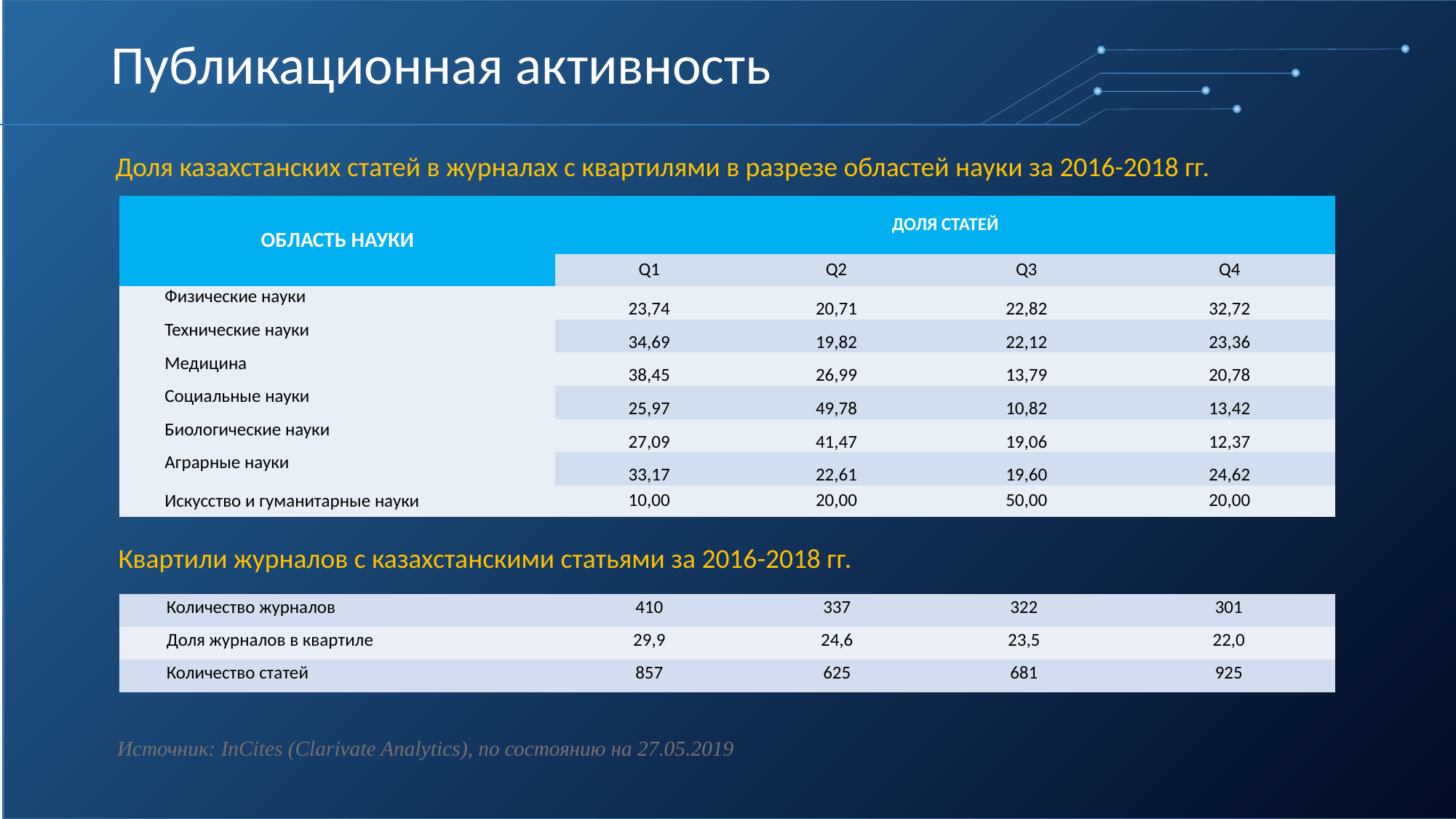

# Публикационная активность

Доля казахстанских статей в журналах с квартилями в разрезе областей науки за 2016-2018 гг.
| ОБЛАСТЬ НАУКИ | ДОЛЯ СТАТЕЙ |  |  |  |
| --- | --- | --- | --- | --- |
|  | Q1 | Q2 | Q3 | Q4 |
| Физические науки | 23,74 | 20,71 | 22,82 | 32,72 |
| Технические науки | 34,69 | 19,82 | 22,12 | 23,36 |
| Медицина | 38,45 | 26,99 | 13,79 | 20,78 |
| Социальные науки | 25,97 | 49,78 | 10,82 | 13,42 |
| Биологические науки | 27,09 | 41,47 | 19,06 | 12,37 |
| Аграрные науки | 33,17 | 22,61 | 19,60 | 24,62 |
| Искусство и гуманитарные науки | 10,00 | 20,00 | 50,00 | 20,00 |
Квартили журналов с казахстанскими статьями за 2016-2018 гг.
| Количество журналов | 410 | 337 | 322 | 301 |
| --- | --- | --- | --- | --- |
| Доля журналов в квартиле | 29,9 | 24,6 | 23,5 | 22,0 |
| Количество статей | 857 | 625 | 681 | 925 |
Источник: InCites (Clarivate Analytics), по состоянию на 27.05.2019
17